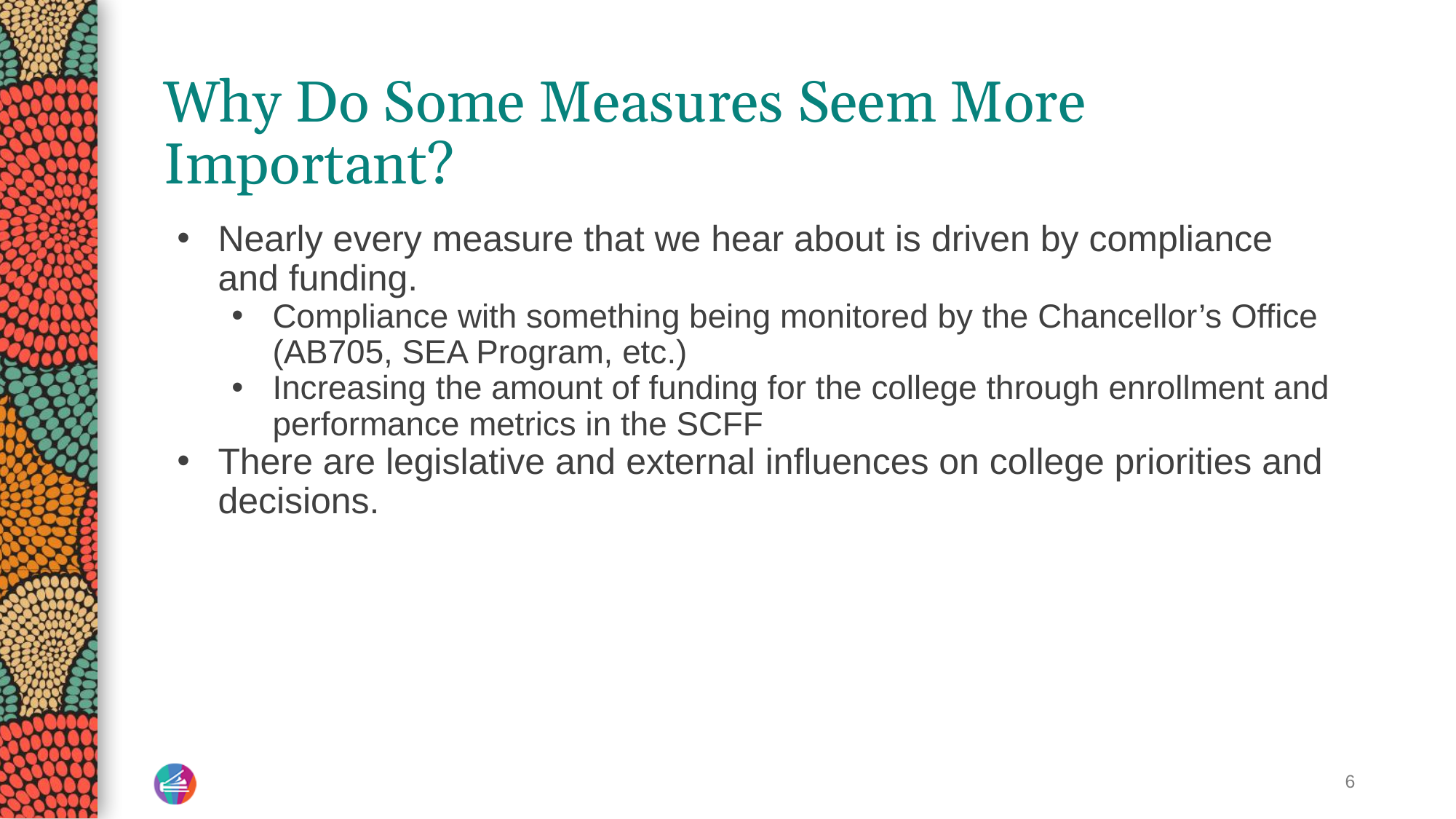

# Why Do Some Measures Seem More Important?
Nearly every measure that we hear about is driven by compliance and funding.
Compliance with something being monitored by the Chancellor’s Office (AB705, SEA Program, etc.)
Increasing the amount of funding for the college through enrollment and performance metrics in the SCFF
There are legislative and external influences on college priorities and decisions.
6